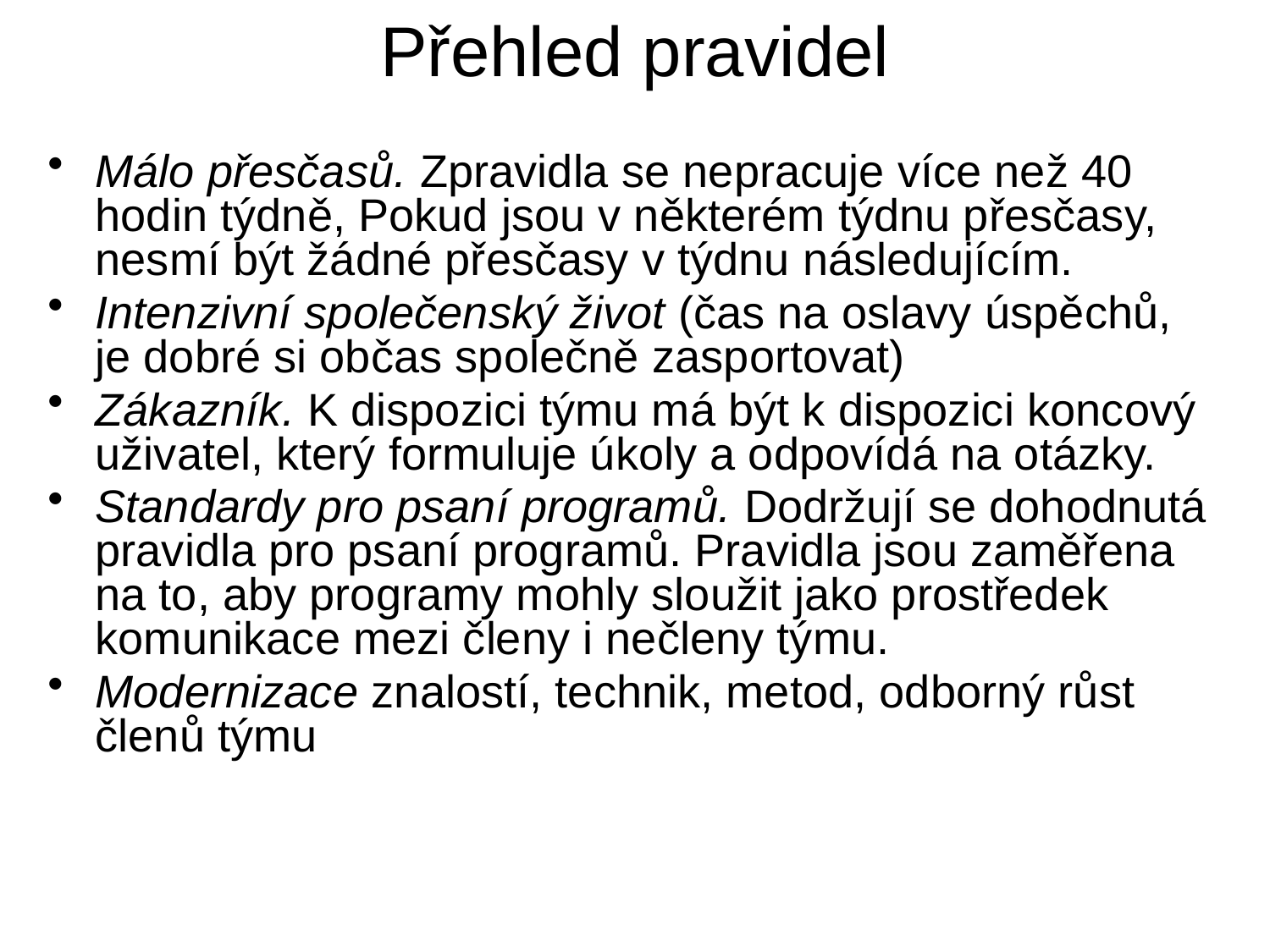

# Přehled pravidel
Málo přesčasů. Zpravidla se nepracuje více než 40 hodin týdně, Pokud jsou v některém týdnu přesčasy, nesmí být žádné přesčasy v týdnu následujícím.
Intenzivní společenský život (čas na oslavy úspěchů, je dobré si občas společně zasportovat)
Zákazník. K dispozici týmu má být k dispozici koncový uživatel, který formuluje úkoly a odpovídá na otázky.
Standardy pro psaní programů. Dodržují se dohodnutá pravidla pro psaní programů. Pravidla jsou zaměřena na to, aby programy mohly sloužit jako prostředek komunikace mezi členy i nečleny týmu.
Modernizace znalostí, technik, metod, odborný růst členů týmu